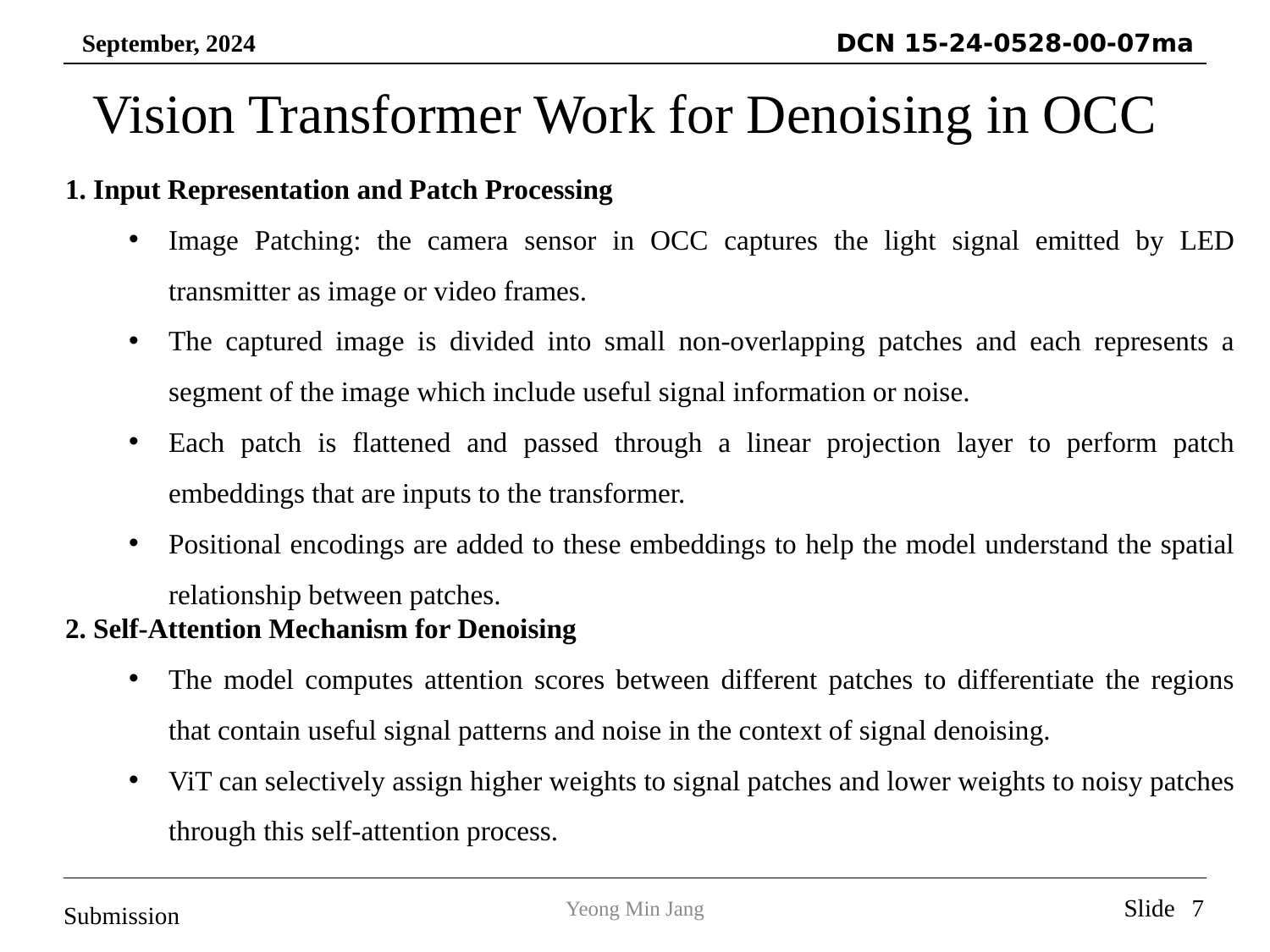

# Vision Transformer Work for Denoising in OCC
1. Input Representation and Patch Processing
Image Patching: the camera sensor in OCC captures the light signal emitted by LED transmitter as image or video frames.
The captured image is divided into small non-overlapping patches and each represents a segment of the image which include useful signal information or noise.
Each patch is flattened and passed through a linear projection layer to perform patch embeddings that are inputs to the transformer.
Positional encodings are added to these embeddings to help the model understand the spatial relationship between patches.
2. Self-Attention Mechanism for Denoising
The model computes attention scores between different patches to differentiate the regions that contain useful signal patterns and noise in the context of signal denoising.
ViT can selectively assign higher weights to signal patches and lower weights to noisy patches through this self-attention process.